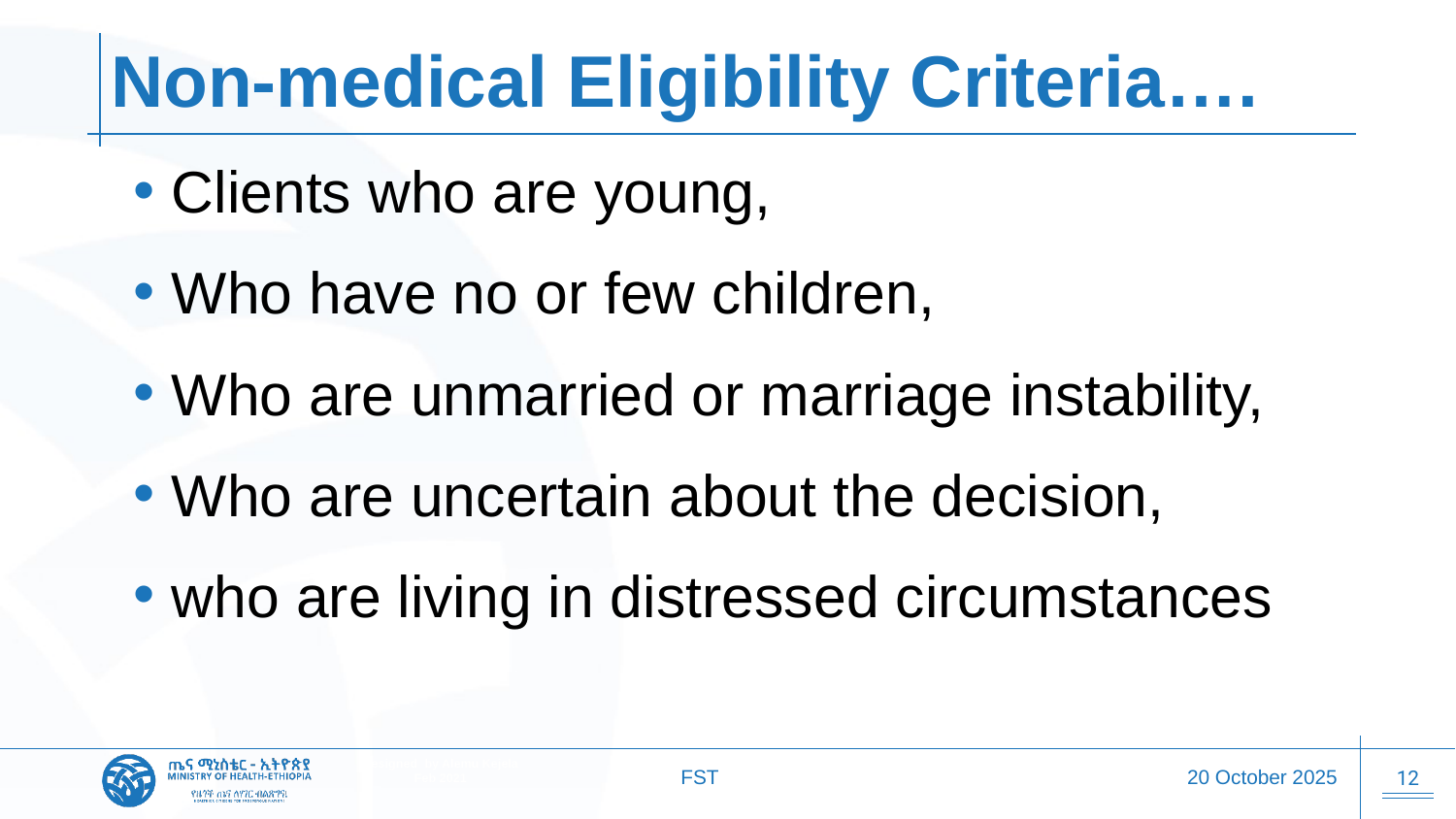

# Non-medical Eligibility Criteria….
Clients who are young,
Who have no or few children,
Who are unmarried or marriage instability,
Who are uncertain about the decision,
who are living in distressed circumstances

FST
20 October 2025
12